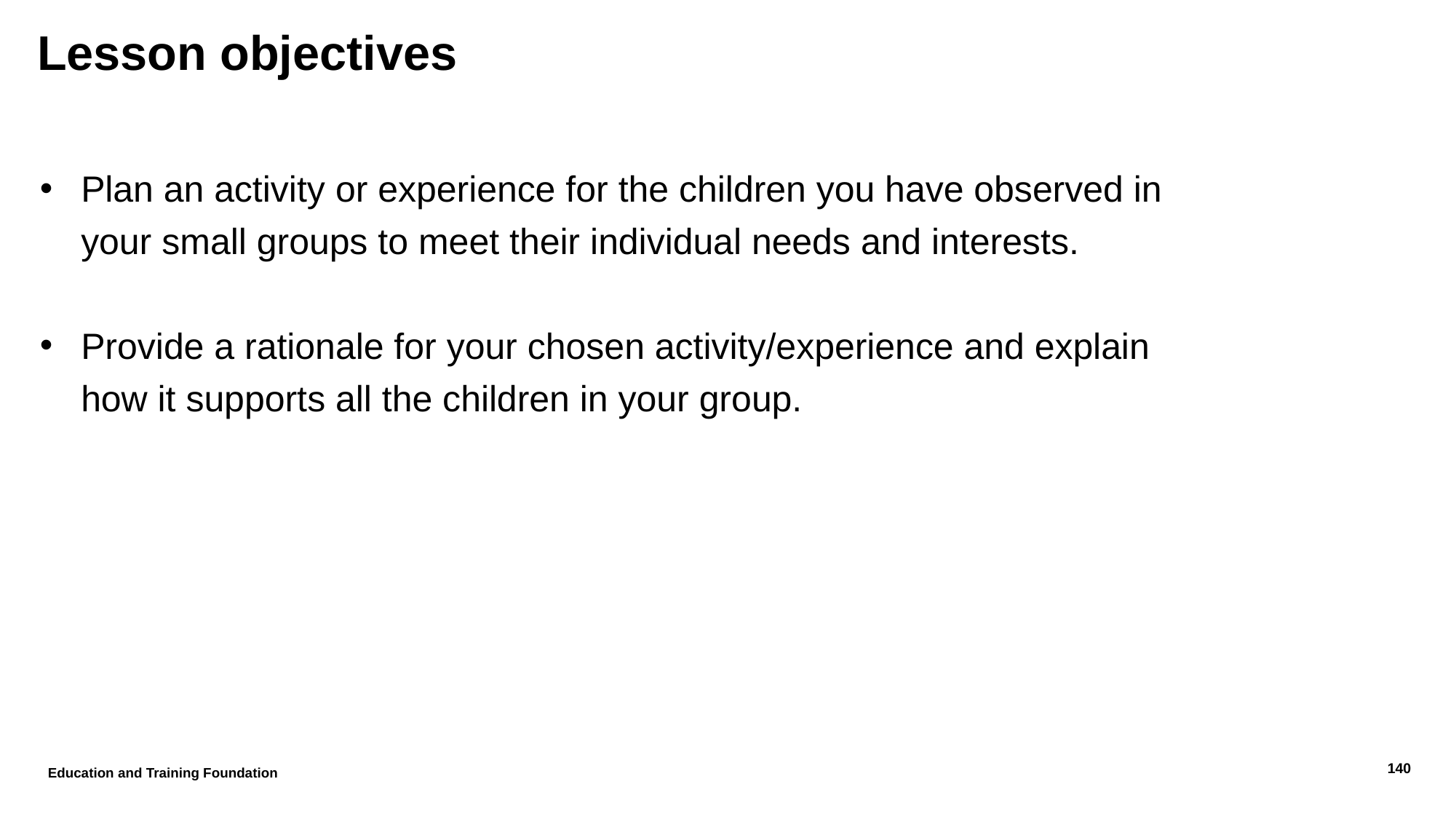

# Lesson objectives
Plan an activity or experience for the children you have observed in your small groups to meet their individual needs and interests.

Provide a rationale for your chosen activity/experience and explain how it supports all the children in your group.
Education and Training Foundation
140